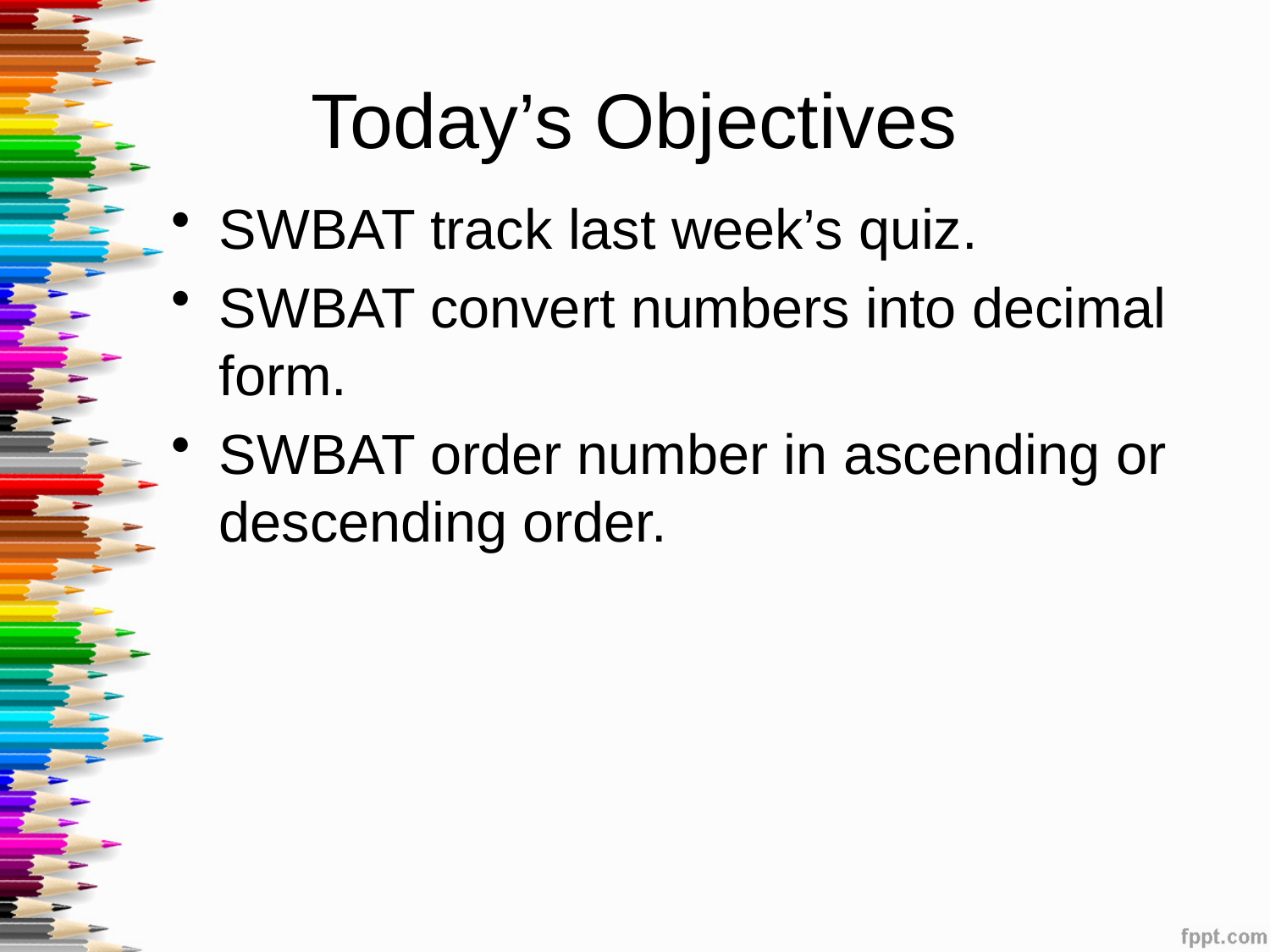

# Today’s Objectives
SWBAT track last week’s quiz.
SWBAT convert numbers into decimal form.
SWBAT order number in ascending or descending order.